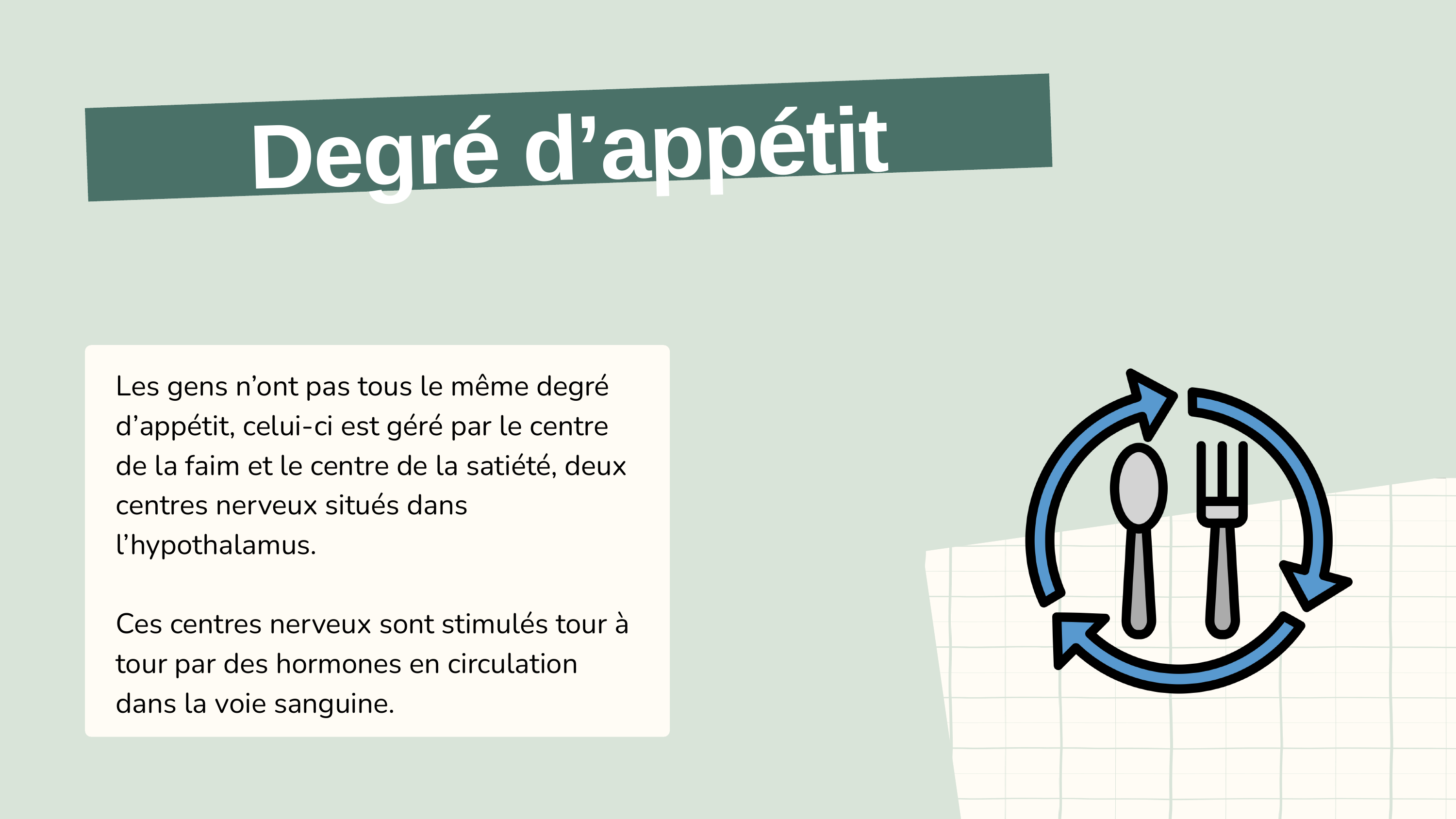

Degré d’appétit

Les gens n’ont pas tous le même degré d’appétit, celui-ci est géré par le centre de la faim et le centre de la satiété, deux centres nerveux situés dans l’hypothalamus.

Ces centres nerveux sont stimulés tour à tour par des hormones en circulation dans la voie sanguine.